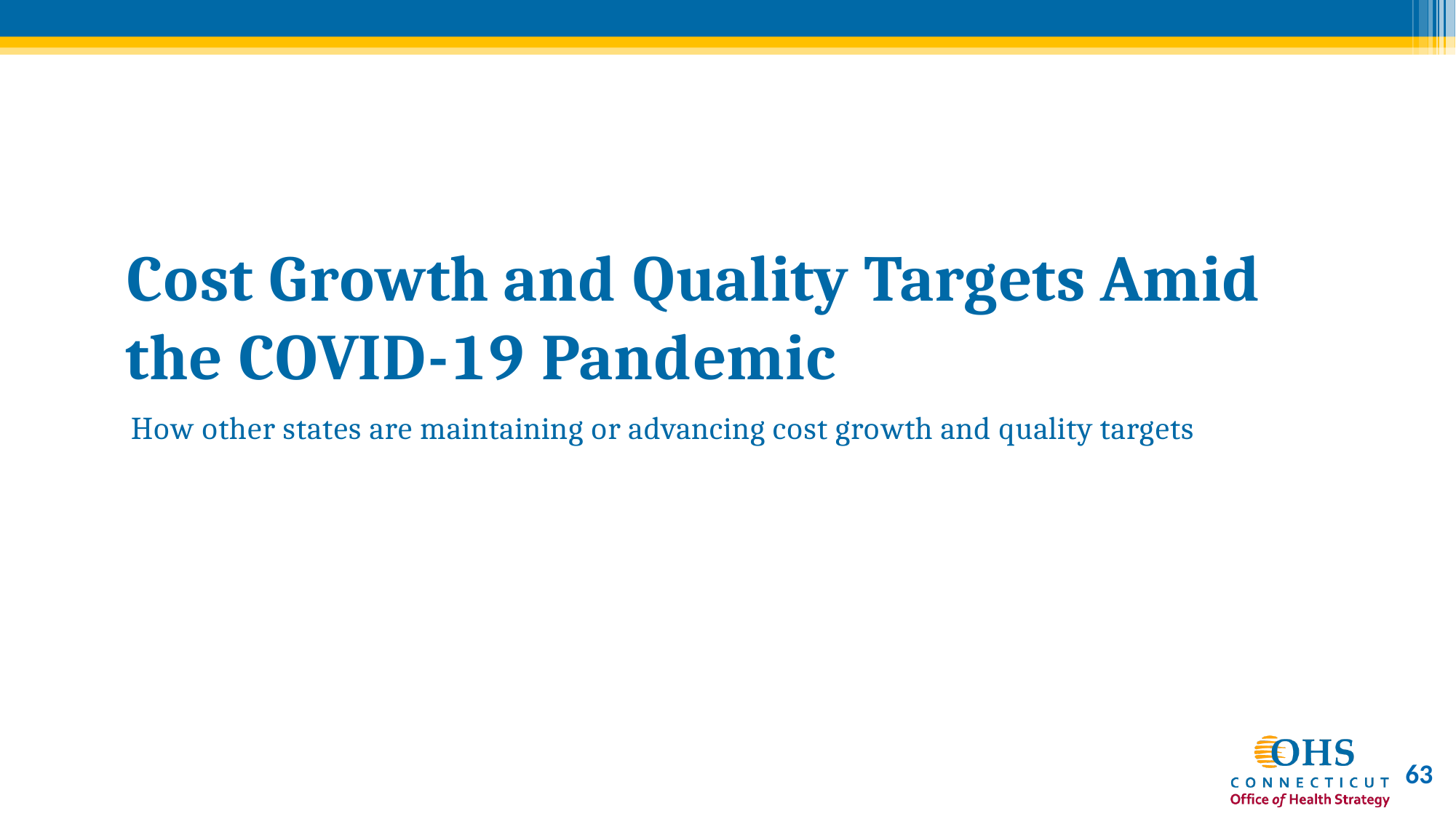

# Cost Growth and Quality Targets Amid the COVID-19 Pandemic
How other states are maintaining or advancing cost growth and quality targets
63